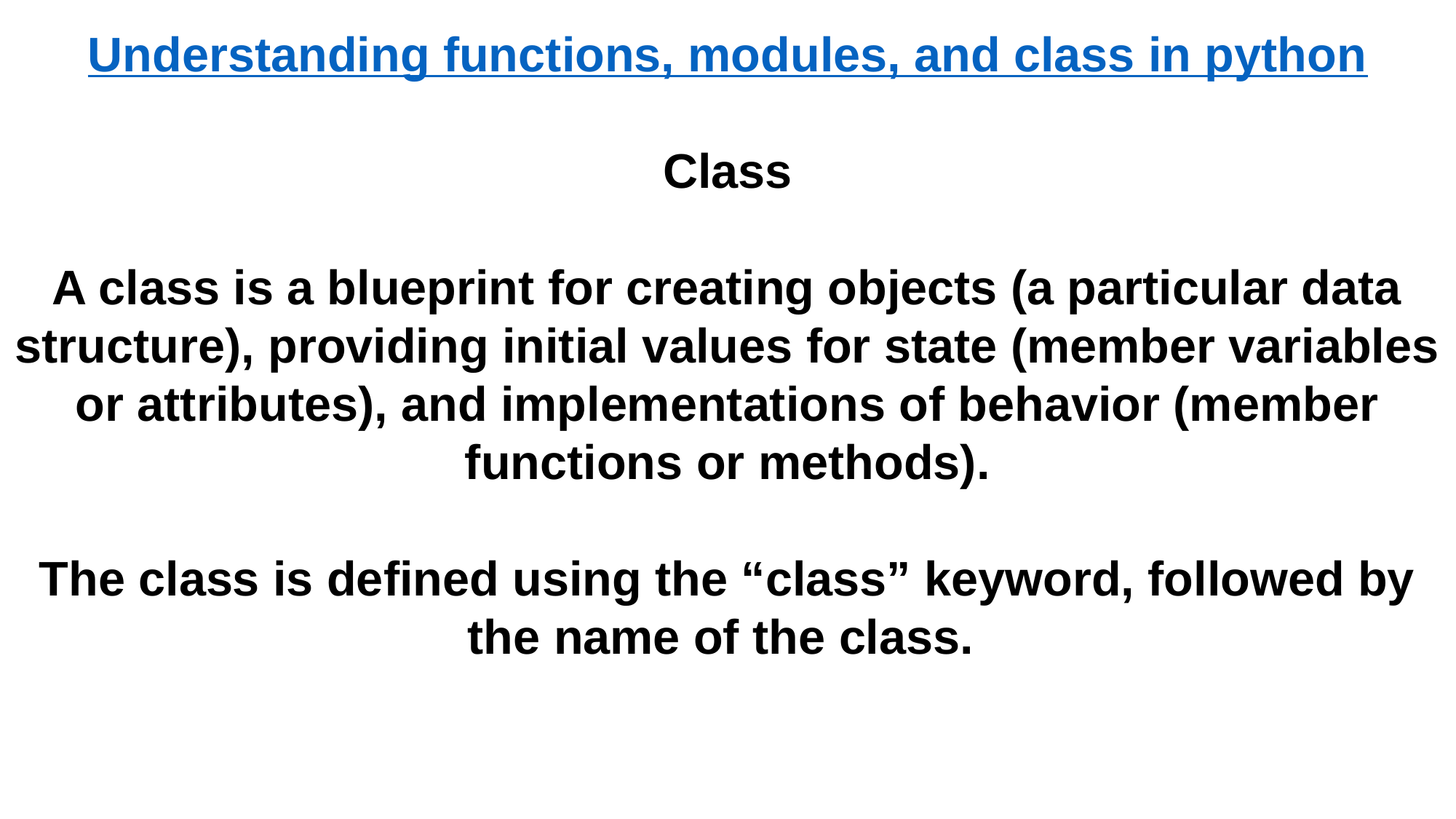

Understanding functions, modules, and class in python

Class

A class is a blueprint for creating objects (a particular data structure), providing initial values for state (member variables or attributes), and implementations of behavior (member functions or methods).

The class is defined using the “class” keyword, followed by the name of the class.